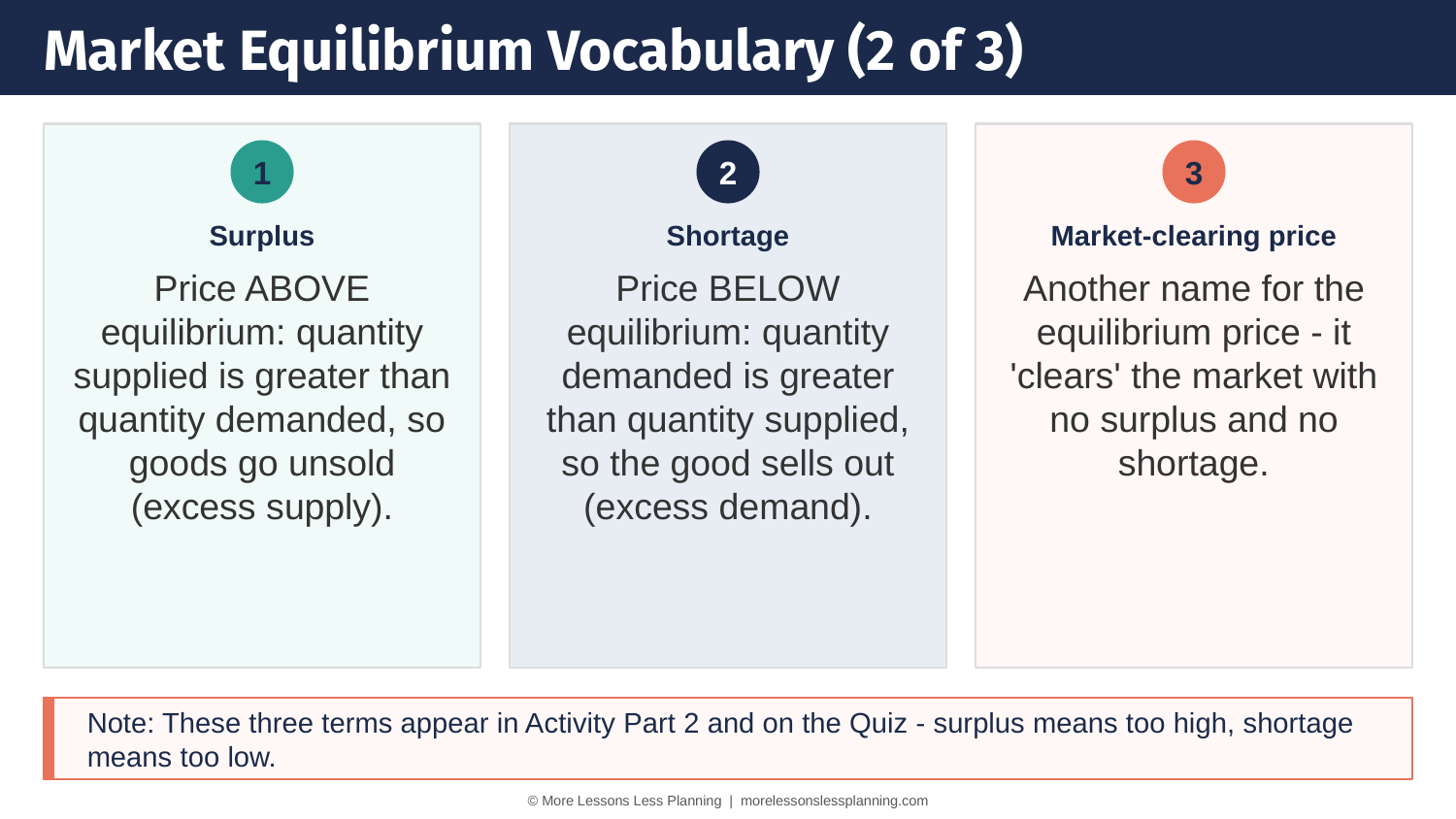

Market Equilibrium Vocabulary (2 of 3)

1

2

3
Surplus
Shortage
Market-clearing price
Price ABOVE equilibrium: quantity supplied is greater than quantity demanded, so goods go unsold (excess supply).
Price BELOW equilibrium: quantity demanded is greater than quantity supplied, so the good sells out (excess demand).
Another name for the equilibrium price - it 'clears' the market with no surplus and no shortage.

Note: These three terms appear in Activity Part 2 and on the Quiz - surplus means too high, shortage means too low.
© More Lessons Less Planning  |  morelessonslessplanning.com